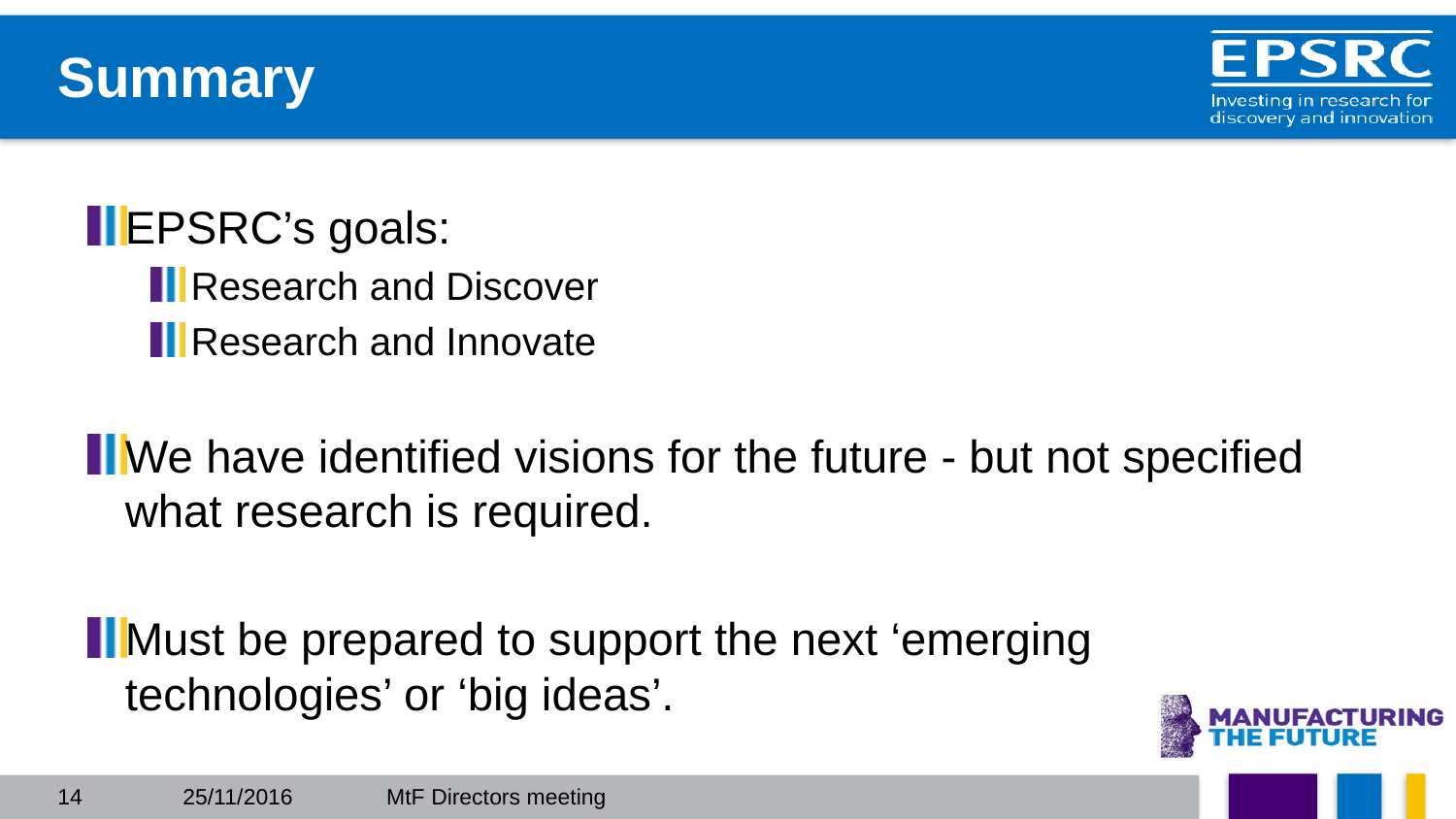

# Summary
EPSRC’s goals:
Research and Discover
Research and Innovate

We have identified visions for the future - but not specified what research is required.

Must be prepared to support the next ‘emerging technologies’ or ‘big ideas’.
14
25/11/2016
MtF Directors meeting